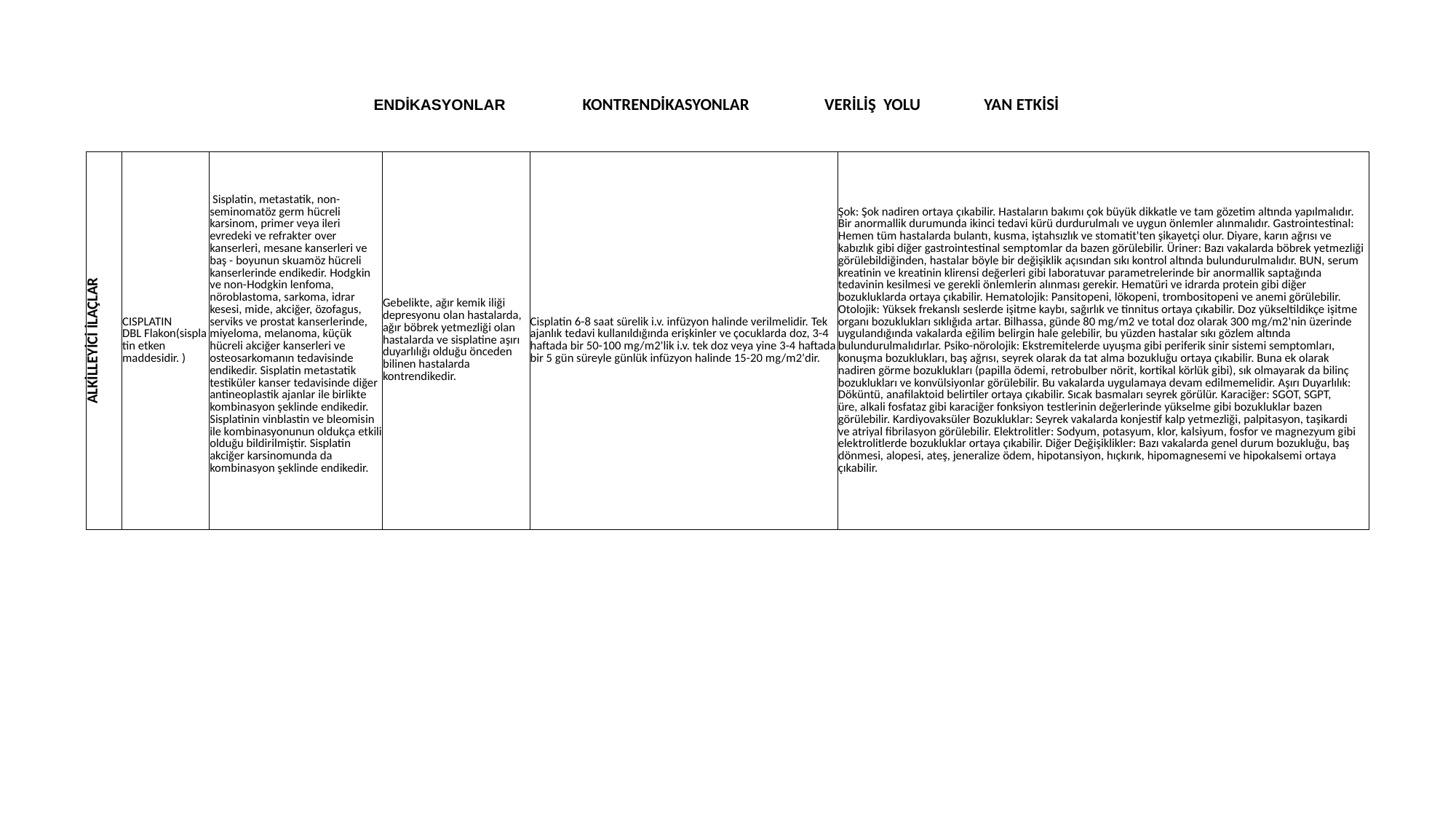

ENDİKASYONLAR                   KONTRENDİKASYONLAR                   VERİLİŞ  YOLU                YAN ETKİSİ
| ALKİLLEYİCİ İLAÇLAR | CISPLATIN DBL Flakon(sisplatin etken maddesidir. ) | Sisplatin, metastatik, non-seminomatöz germ hücreli karsinom, primer veya ileri evredeki ve refrakter over kanserleri, mesane kanserleri ve baş - boyunun skuamöz hücreli kanserlerinde endikedir. Hodgkin ve non-Hodgkin lenfoma, nöroblastoma, sarkoma, idrar kesesi, mide, akciğer, özofagus, serviks ve prostat kanserlerinde, miyeloma, melanoma, küçük hücreli akciğer kanserleri ve osteosarkomanın tedavisinde endikedir. Sisplatin metastatik testiküler kanser tedavisinde diğer antineoplastik ajanlar ile birlikte kombinasyon şeklinde endikedir. Sisplatinin vinblastin ve bleomisin ile kombinasyonunun oldukça etkili olduğu bildirilmiştir. Sisplatin akciğer karsinomunda da kombinasyon şeklinde endikedir. | Gebelikte, ağır kemik iliği depresyonu olan hastalarda, ağır böbrek yetmezliği olan hastalarda ve sisplatine aşırı duyarlılığı olduğu önceden bilinen hastalarda kontrendikedir. | Cisplatin 6-8 saat sürelik i.v. infüzyon halinde verilmelidir. Tek ajanlık tedavi kullanıldığında erişkinler ve çocuklarda doz, 3-4 haftada bir 50-100 mg/m2'lik i.v. tek doz veya yine 3-4 haftada bir 5 gün süreyle günlük infüzyon halinde 15-20 mg/m2'dir. | Şok: Şok nadiren ortaya çıkabilir. Hastaların bakımı çok büyük dikkatle ve tam gözetim altında yapılmalıdır. Bir anormallik durumunda ikinci tedavi kürü durdurulmalı ve uygun önlemler alınmalıdır. Gastrointestinal: Hemen tüm hastalarda bulantı, kusma, iştahsızlık ve stomatit'ten şikayetçi olur. Diyare, karın ağrısı ve kabızlık gibi diğer gastrointestinal semptomlar da bazen görülebilir. Üriner: Bazı vakalarda böbrek yetmezliği görülebildiğinden, hastalar böyle bir değişiklik açısından sıkı kontrol altında bulundurulmalıdır. BUN, serum kreatinin ve kreatinin klirensi değerleri gibi laboratuvar parametrelerinde bir anormallik saptağında tedavinin kesilmesi ve gerekli önlemlerin alınması gerekir. Hematüri ve idrarda protein gibi diğer bozukluklarda ortaya çıkabilir. Hematolojik: Pansitopeni, lökopeni, trombositopeni ve anemi görülebilir. Otolojik: Yüksek frekanslı seslerde işitme kaybı, sağırlık ve tinnitus ortaya çıkabilir. Doz yükseltildikçe işitme organı bozuklukları sıklığıda artar. Bilhassa, günde 80 mg/m2 ve total doz olarak 300 mg/m2'nin üzerinde uygulandığında vakalarda eğilim belirgin hale gelebilir, bu yüzden hastalar sıkı gözlem altında bulundurulmalıdırlar. Psiko-nörolojik: Ekstremitelerde uyuşma gibi periferik sinir sistemi semptomları, konuşma bozuklukları, baş ağrısı, seyrek olarak da tat alma bozukluğu ortaya çıkabilir. Buna ek olarak nadiren görme bozuklukları (papilla ödemi, retrobulber nörit, kortikal körlük gibi), sık olmayarak da bilinç bozuklukları ve konvülsiyonlar görülebilir. Bu vakalarda uygulamaya devam edilmemelidir. Aşırı Duyarlılık: Döküntü, anafilaktoid belirtiler ortaya çıkabilir. Sıcak basmaları seyrek görülür. Karaciğer: SGOT, SGPT, üre, alkali fosfataz gibi karaciğer fonksiyon testlerinin değerlerinde yükselme gibi bozukluklar bazen görülebilir. Kardiyovaksüler Bozukluklar: Seyrek vakalarda konjestif kalp yetmezliği, palpitasyon, taşikardi ve atriyal fibrilasyon görülebilir. Elektrolitler: Sodyum, potasyum, klor, kalsiyum, fosfor ve magnezyum gibi elektrolitlerde bozukluklar ortaya çıkabilir. Diğer Değişiklikler: Bazı vakalarda genel durum bozukluğu, baş dönmesi, alopesi, ateş, jeneralize ödem, hipotansiyon, hıçkırık, hipomagnesemi ve hipokalsemi ortaya çıkabilir. |
| --- | --- | --- | --- | --- | --- |